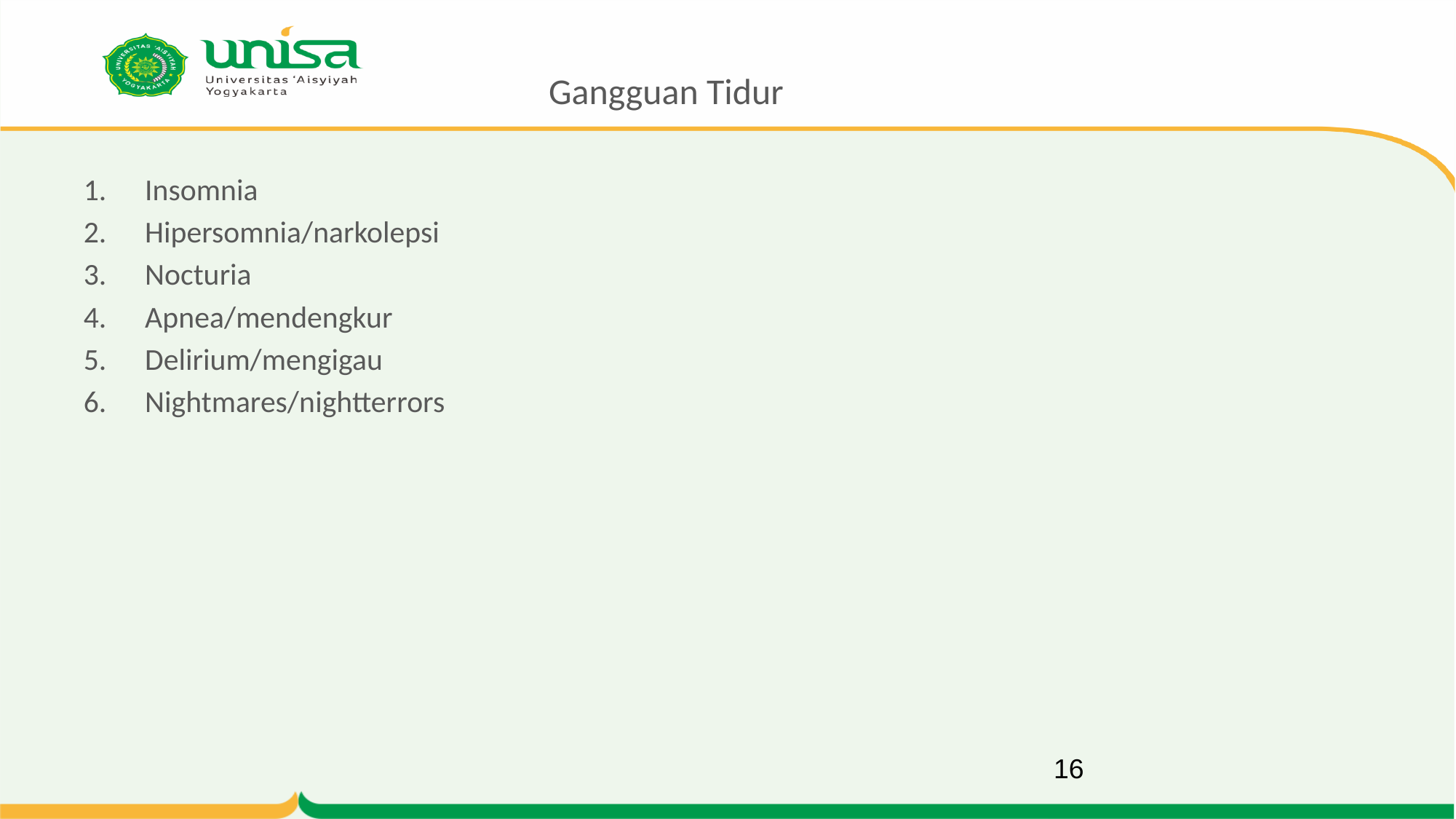

# Gangguan Tidur
Insomnia
Hipersomnia/narkolepsi
Nocturia
Apnea/mendengkur
Delirium/mengigau
Nightmares/nightterrors

16